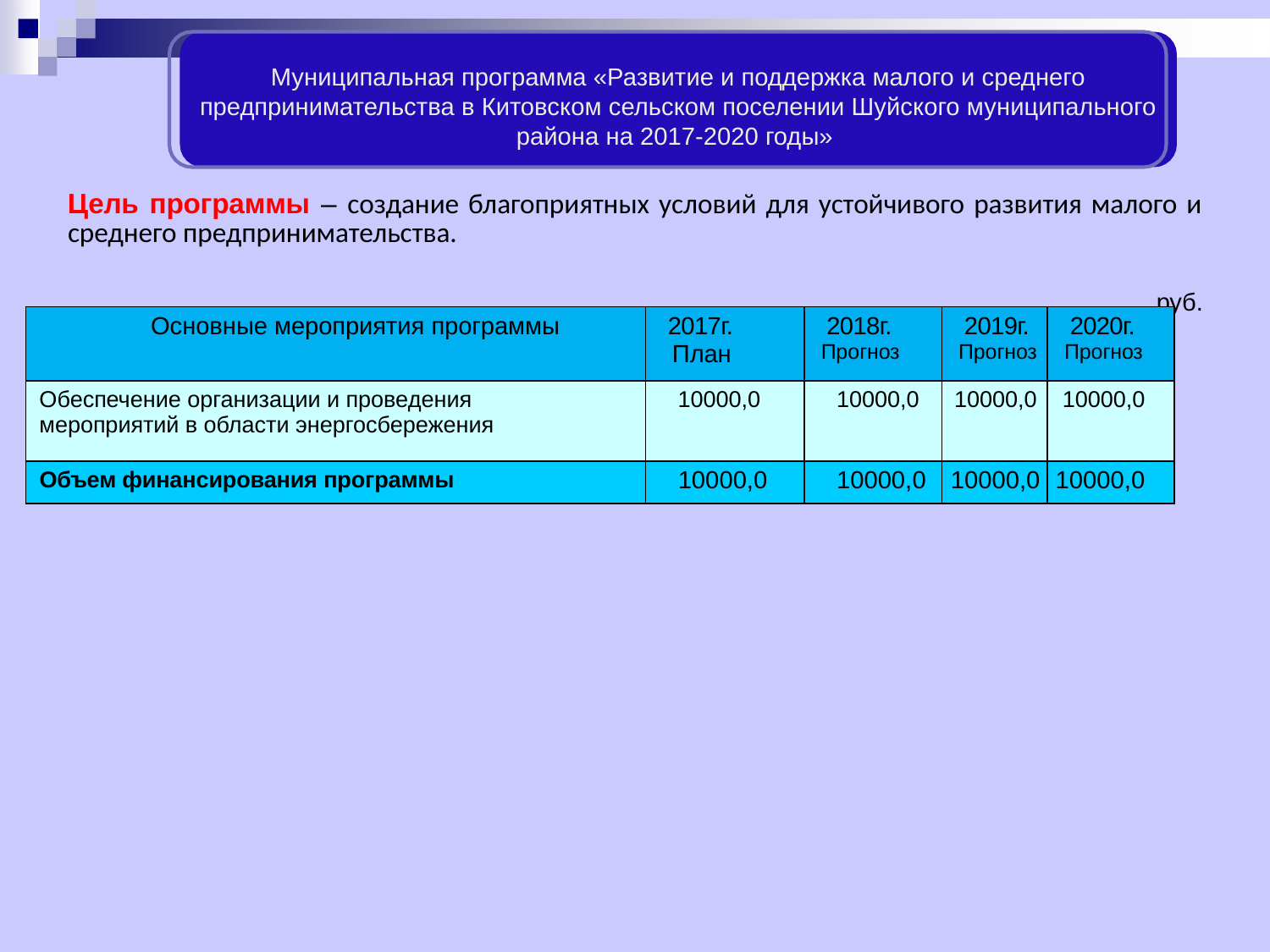

Муниципальная программа «Развитие и поддержка малого и среднего предпринимательства в Китовском сельском поселении Шуйского муниципального района на 2017-2020 годы»

Цель программы – создание благоприятных условий для устойчивого развития малого и среднего предпринимательства.

 руб.
| Основные мероприятия программы | 2017г. План | 2018г. Прогноз | 2019г. Прогноз | 2020г. Прогноз |
| --- | --- | --- | --- | --- |
| Обеспечение организации и проведения мероприятий в области энергосбережения | 10000,0 | 10000,0 | 10000,0 | 10000,0 |
| Объем финансирования программы | 10000,0 | 10000,0 | 10000,0 | 10000,0 |